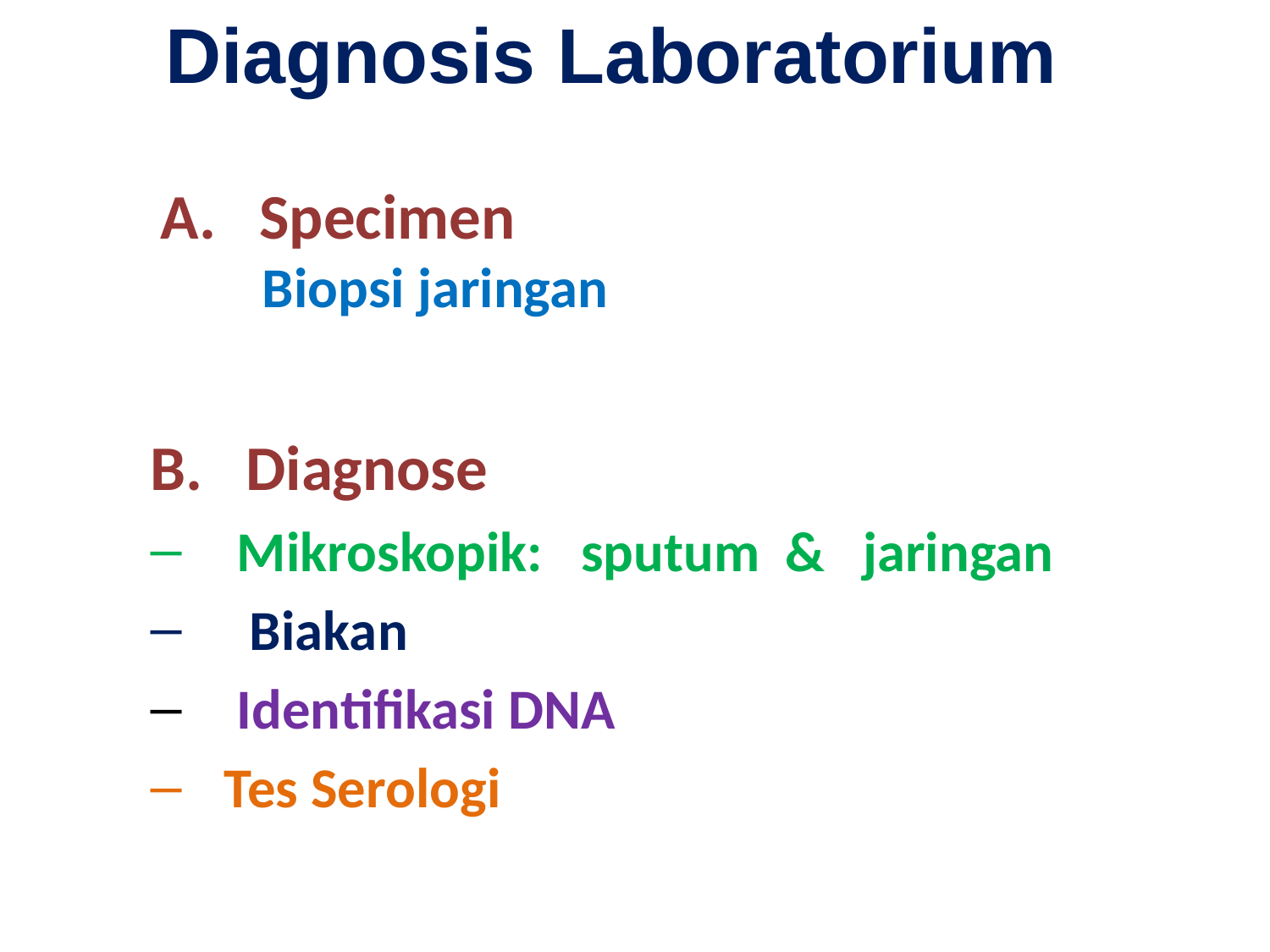

Diagnosis Laboratorium
A.   Specimen
        Biopsi jaringan

B.   Diagnose
 Mikroskopik:   sputum  &   jaringan
  Biakan
 Identifikasi DNA
Tes Serologi